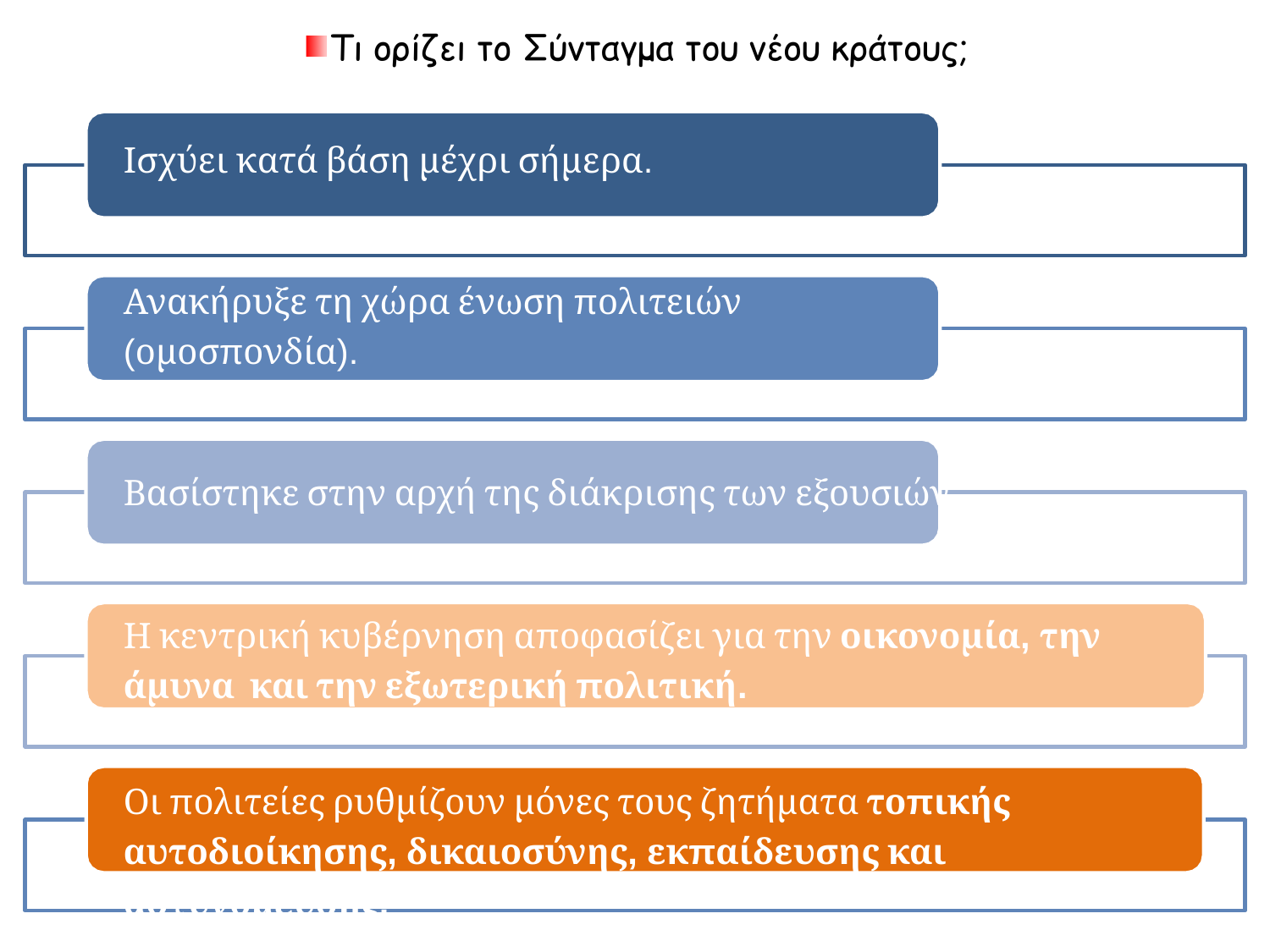

# Τι ορίζει το Σύνταγμα του νέου κράτους;

Ισχύει κατά βάση μέχρι σήμερα.

Ανακήρυξε τη χώρα ένωση πολιτειών
(ομοσπονδία).

Βασίστηκε στην αρχή της διάκρισης των εξουσιών.

Η κεντρική κυβέρνηση αποφασίζει για την οικονομία, την άμυνα  και την εξωτερική πολιτική.

Οι πολιτείες ρυθμίζουν μόνες τους ζητήματα τοπικής  αυτοδιοίκησης, δικαιοσύνης, εκπαίδευσης και αστυνόμευσης.